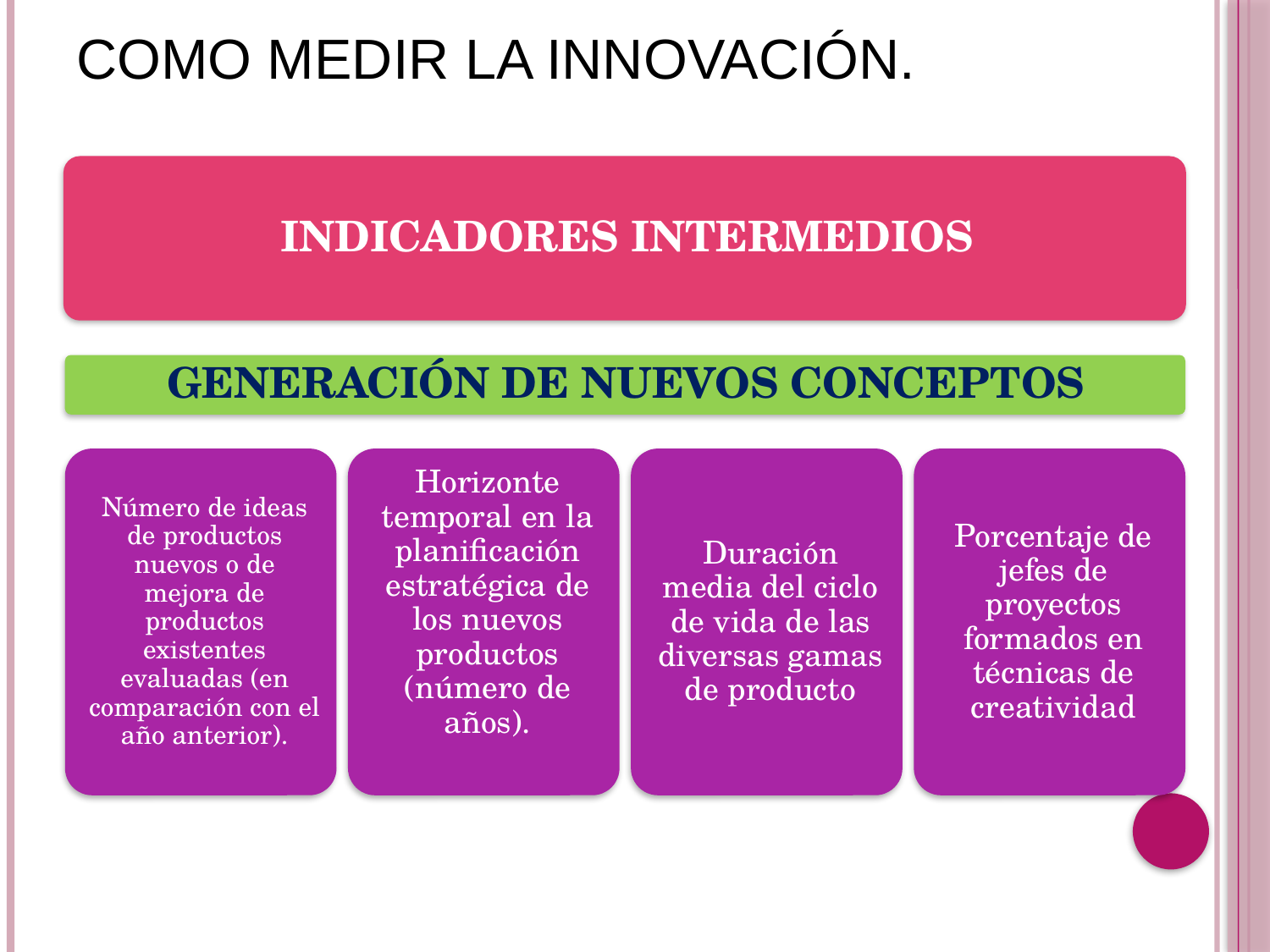

COMO MEDIR LA INNOVACIÓN.
INDICADORES INTERMEDIOS
GENERACIÓN DE NUEVOS CONCEPTOS
Número de ideas de productos nuevos o de mejora de productos existentes evaluadas (en comparación con el año anterior).
Horizonte temporal en la planificación estratégica de los nuevos productos (número de años).
Duración media del ciclo de vida de las diversas gamas de producto
Porcentaje de jefes de proyectos formados en técnicas de creatividad